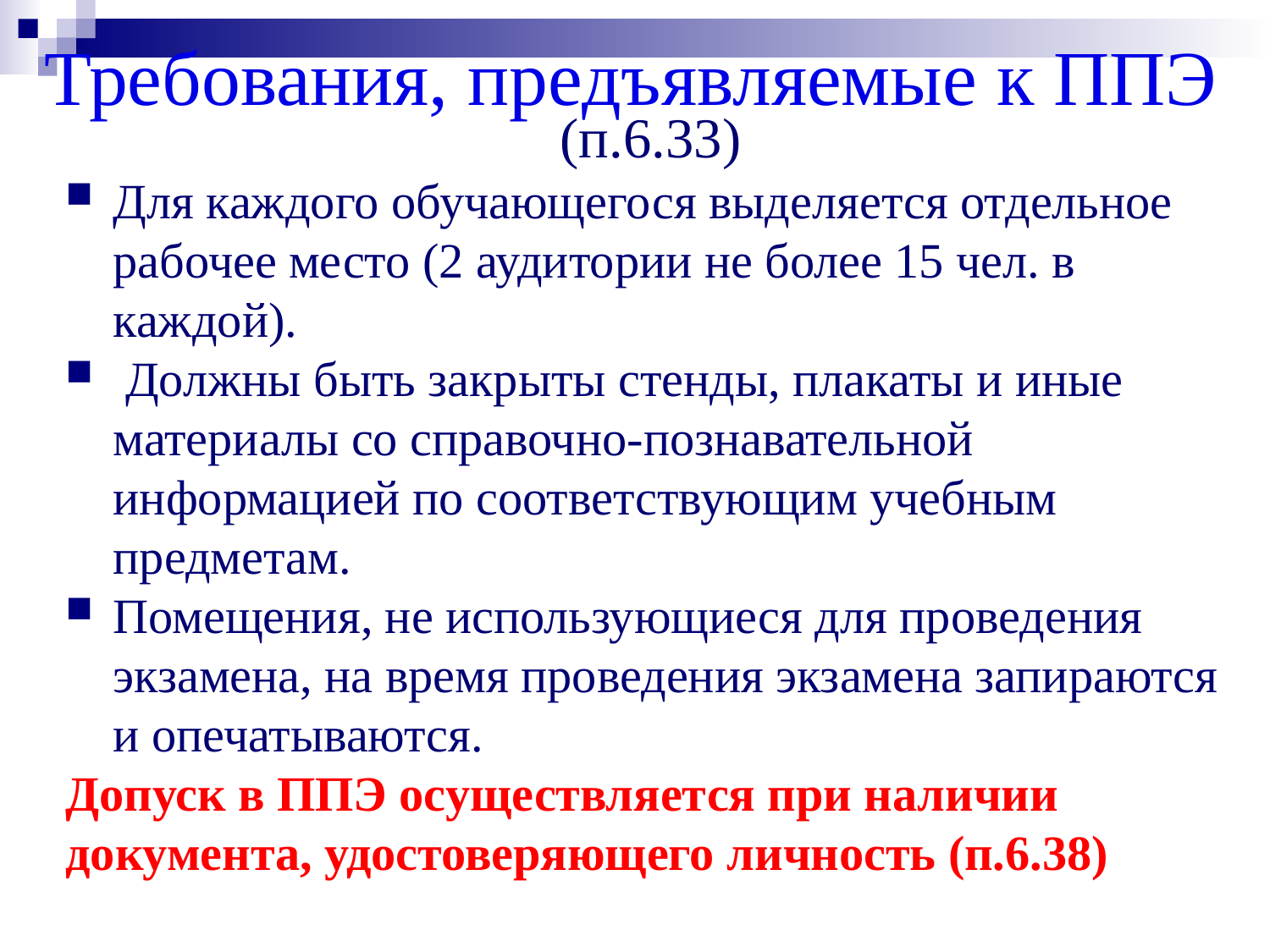

# Требования, предъявляемые к ППЭ
(п.6.33)
Для каждого обучающегося выделяется отдельное рабочее место (2 аудитории не более 15 чел. в каждой).
 Должны быть закрыты стенды, плакаты и иные материалы со справочно-познавательной информацией по соответствующим учебным предметам.
Помещения, не использующиеся для проведения экзамена, на время проведения экзамена запираются и опечатываются.
Допуск в ППЭ осуществляется при наличии документа, удостоверяющего личность (п.6.38)